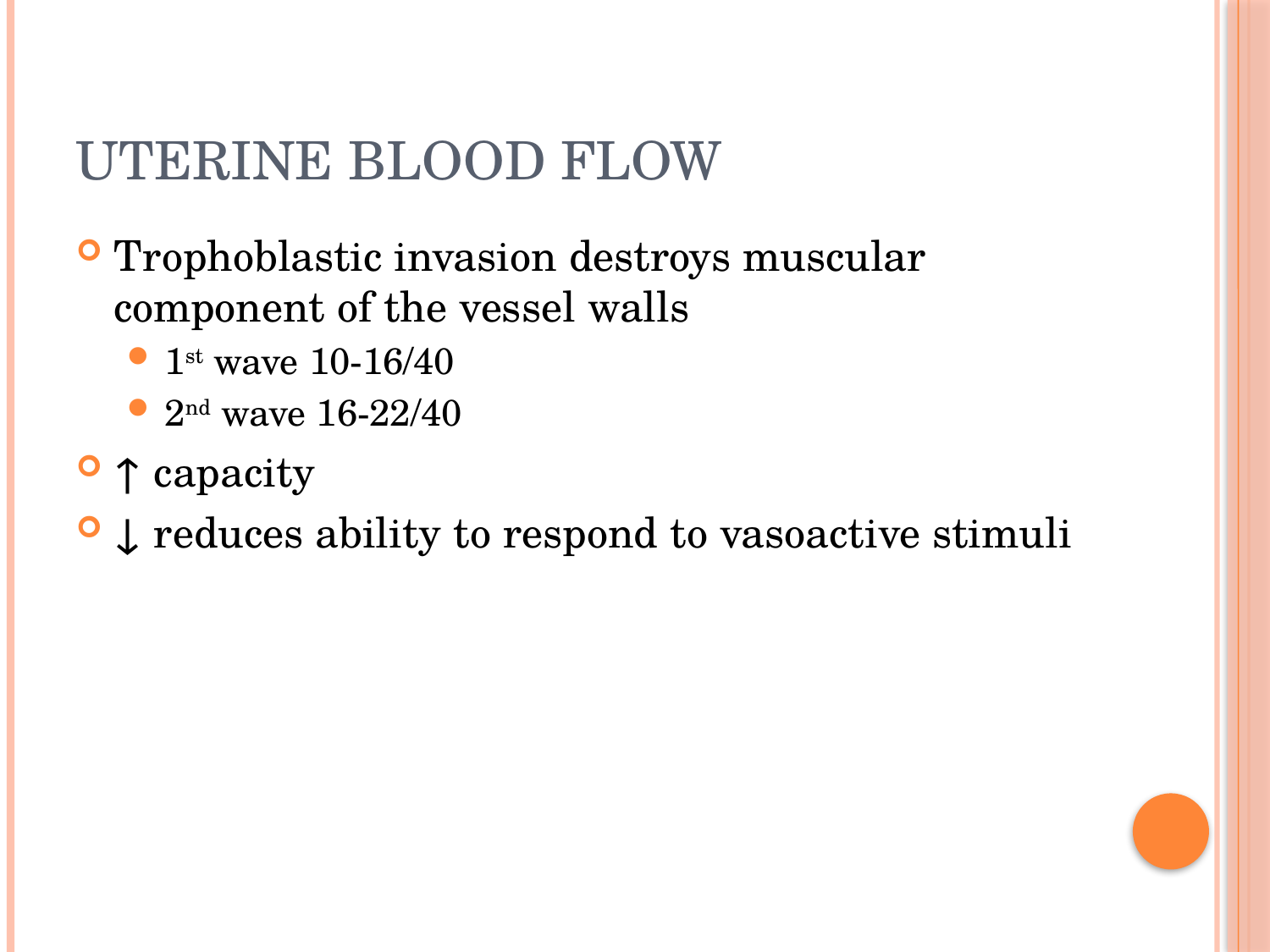

# Uterine Blood Flow
Trophoblastic invasion destroys muscular component of the vessel walls
1st wave 10-16/40
2nd wave 16-22/40
↑ capacity
↓ reduces ability to respond to vasoactive stimuli